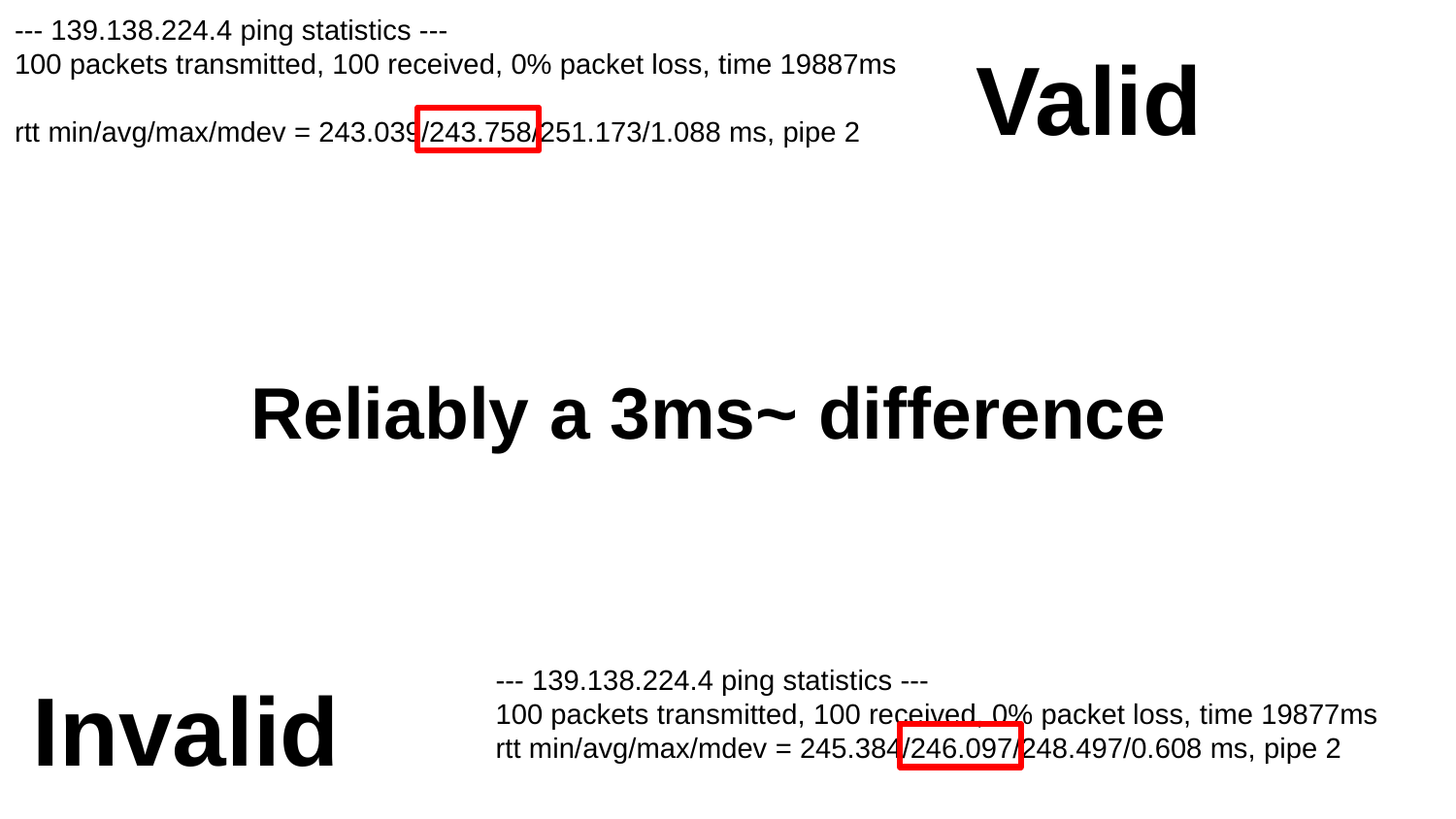

--- 139.138.224.4 ping statistics ---
100 packets transmitted, 100 received, 0% packet loss, time 19887ms
rtt min/avg/max/mdev = 243.039/243.758/251.173/1.088 ms, pipe 2

Valid

Reliably a 3ms~ difference
--- 139.138.224.4 ping statistics ---
100 packets transmitted, 100 received, 0% packet loss, time 19877ms
rtt min/avg/max/mdev = 245.384/246.097/248.497/0.608 ms, pipe 2
Invalid